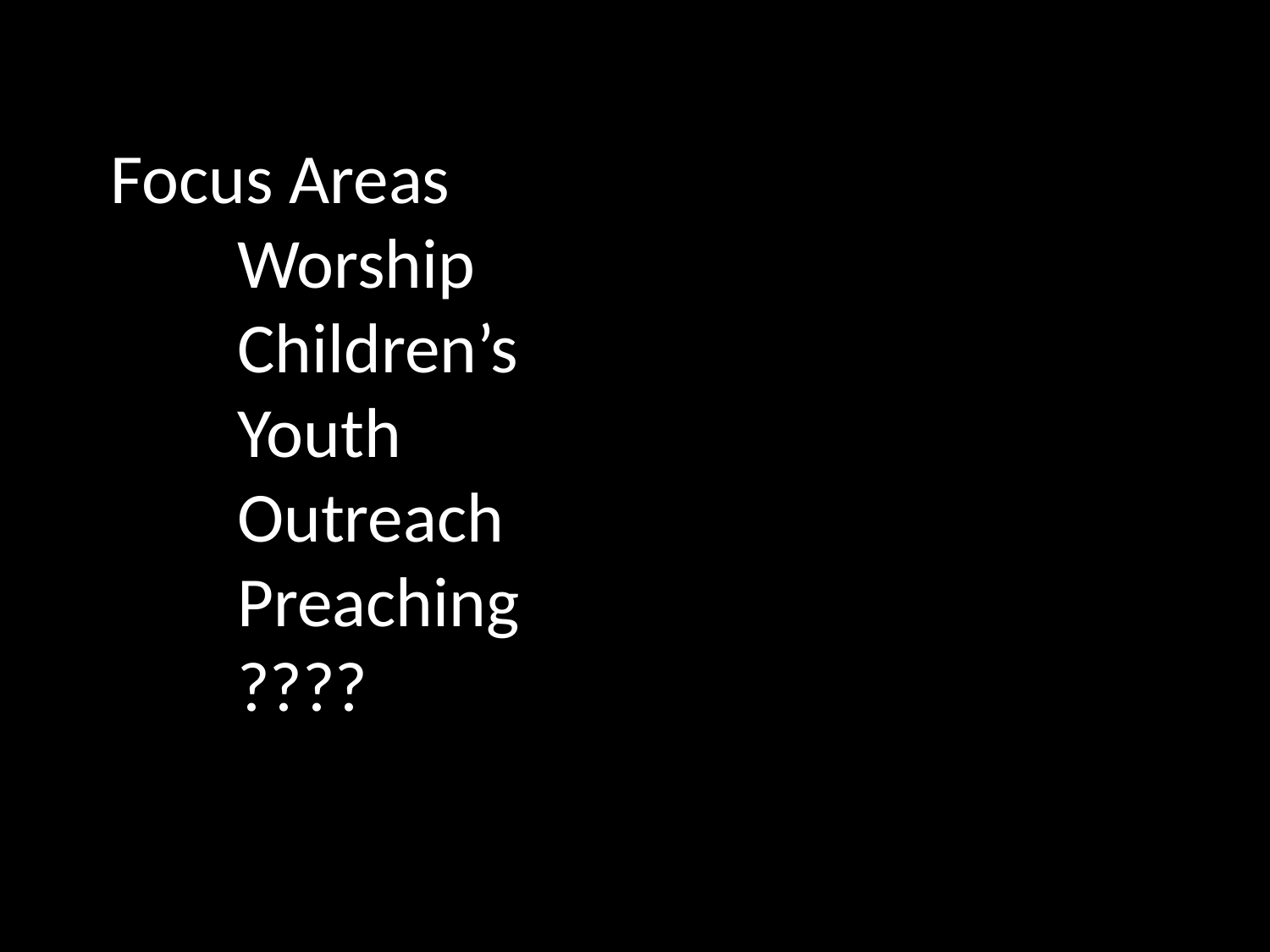

Focus Areas
	Worship
	Children’s
	Youth
	Outreach
	Preaching
	????